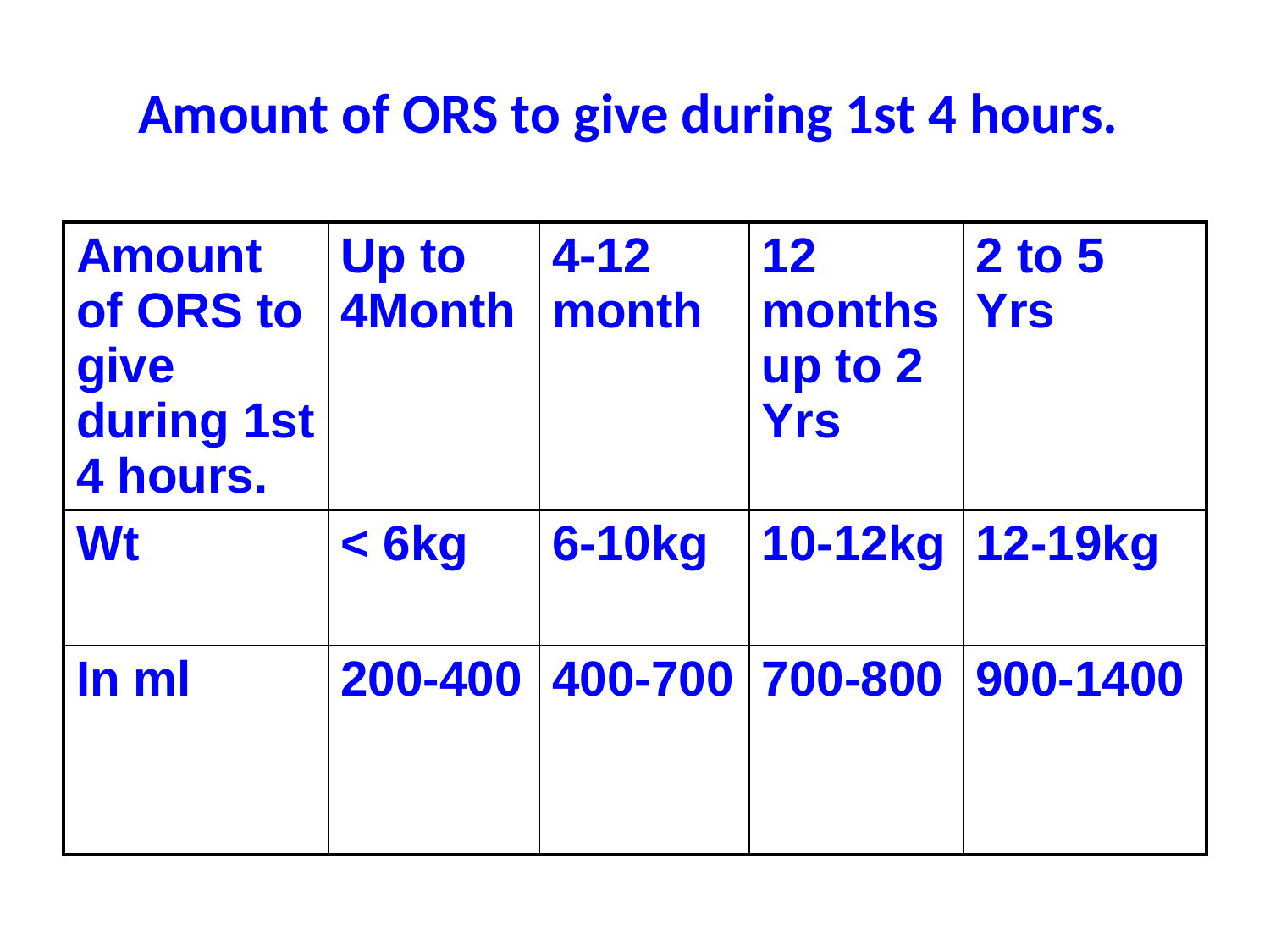

# Amount of ORS to give during 1st 4 hours.
| Amount of ORS to give during 1st 4 hours. | Up to 4Month | 4-12 month | 12 months up to 2 Yrs | 2 to 5 Yrs |
| --- | --- | --- | --- | --- |
| Wt | < 6kg | 6-10kg | 10-12kg | 12-19kg |
| In ml | 200-400 | 400-700 | 700-800 | 900-1400 |